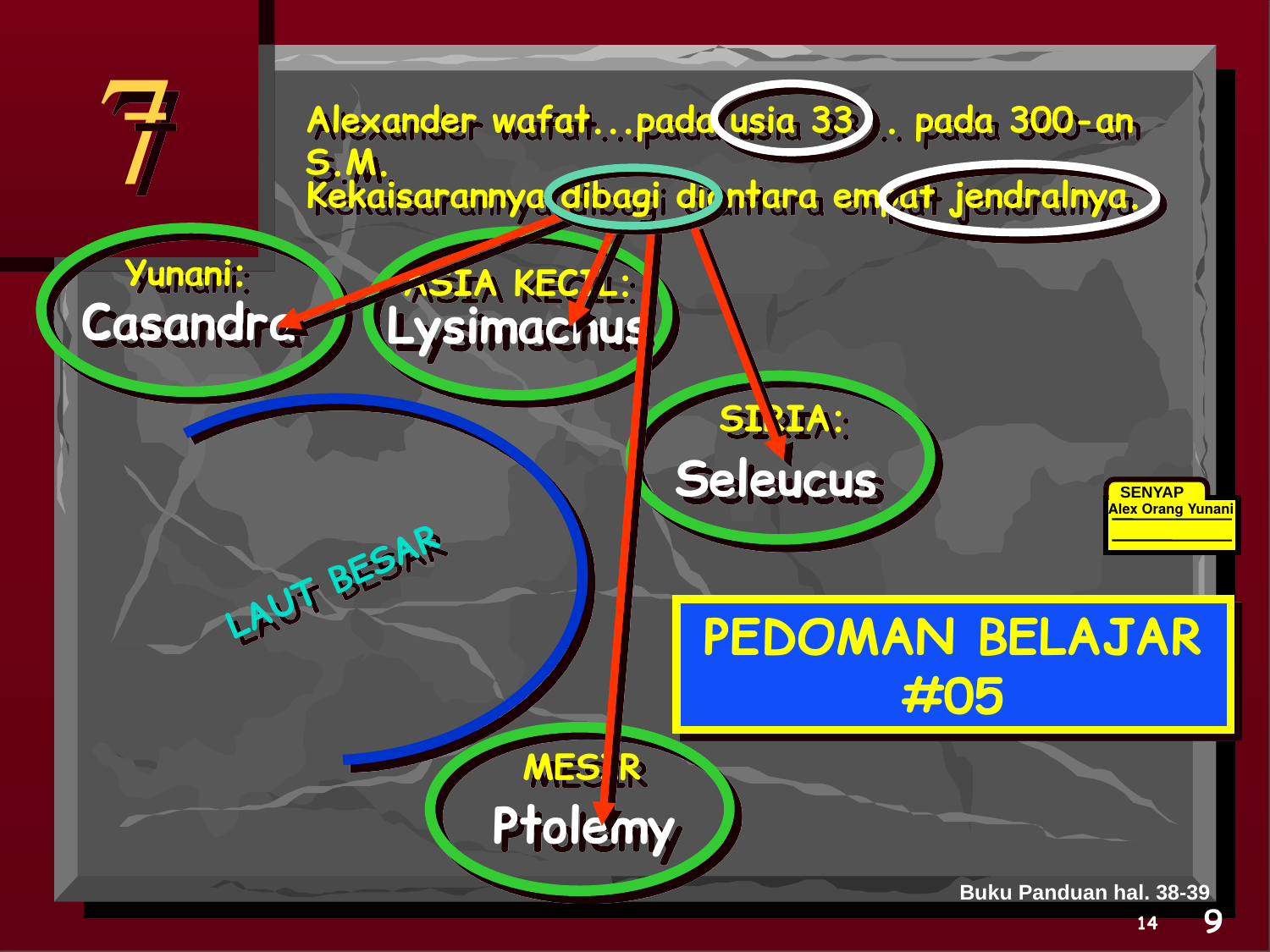

7

Alexander wafat...pada usia 33... pada 300-an S.M.

Kekaisarannya dibagi diantara empat jendralnya.

Casandra

Seleucus

Ptolemy

Lysimachus

Yunani:

ASIA KECIL:

SIRIA:

LAUT BESAR
SENYAP

Alex Orang Yunani

PEDOMAN BELAJAR #05

MESIR
Buku Panduan hal. 38-39
9
14